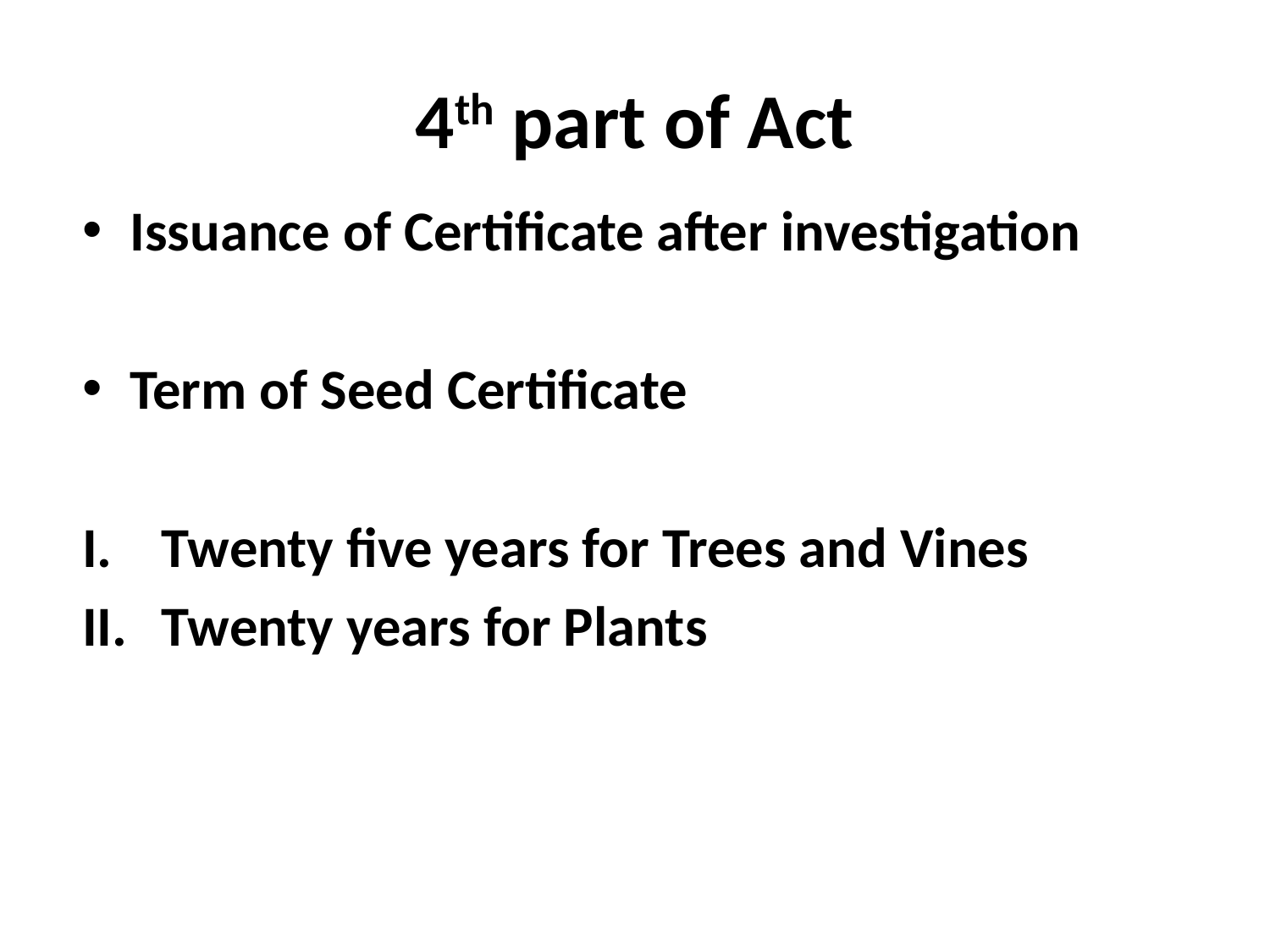

# 4th part of Act
Issuance of Certificate after investigation

Term of Seed Certificate

Twenty five years for Trees and Vines
Twenty years for Plants